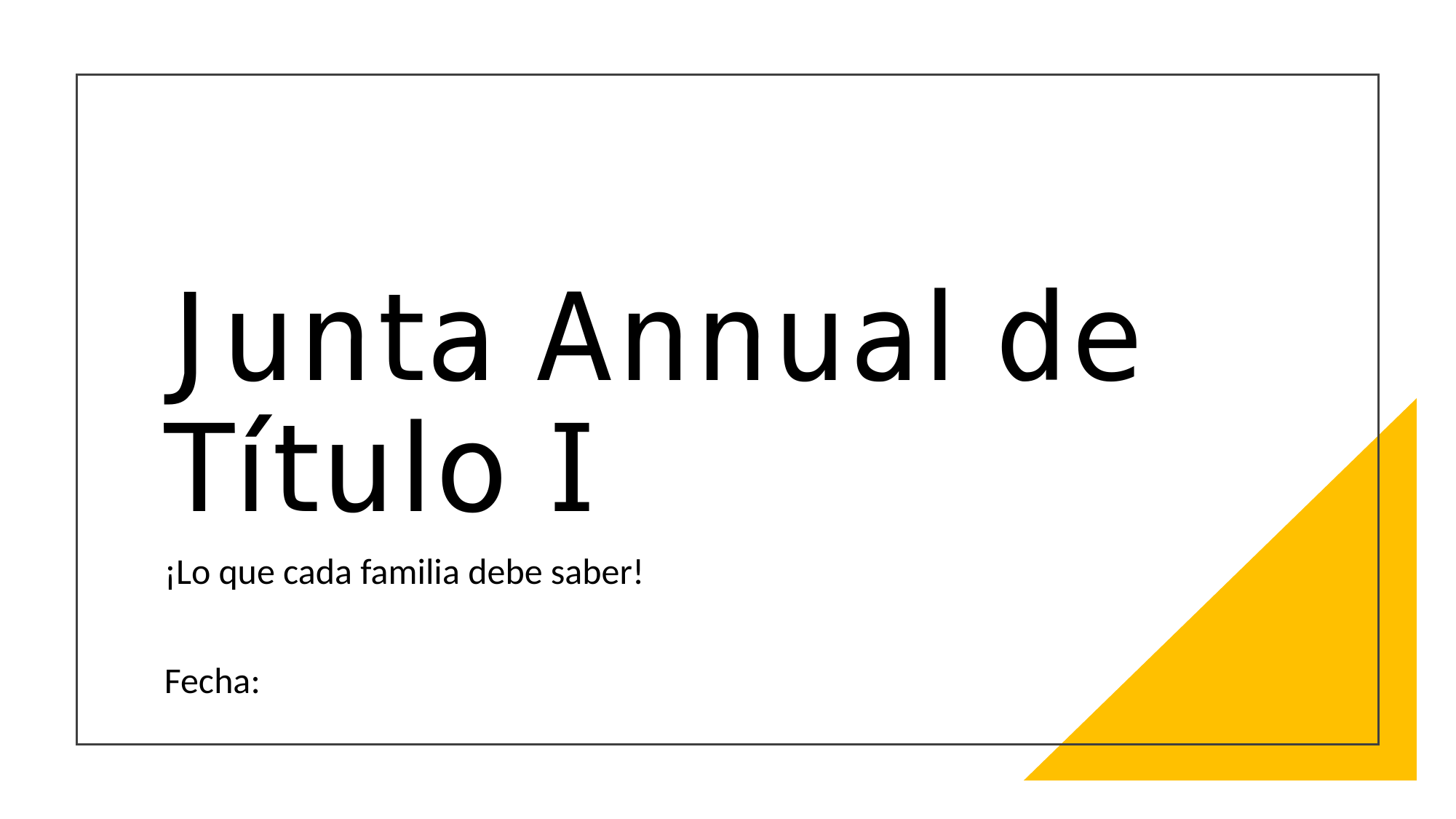

# Junta Annual de Título I​​

¡Lo que cada familia debe saber!​

Fecha: